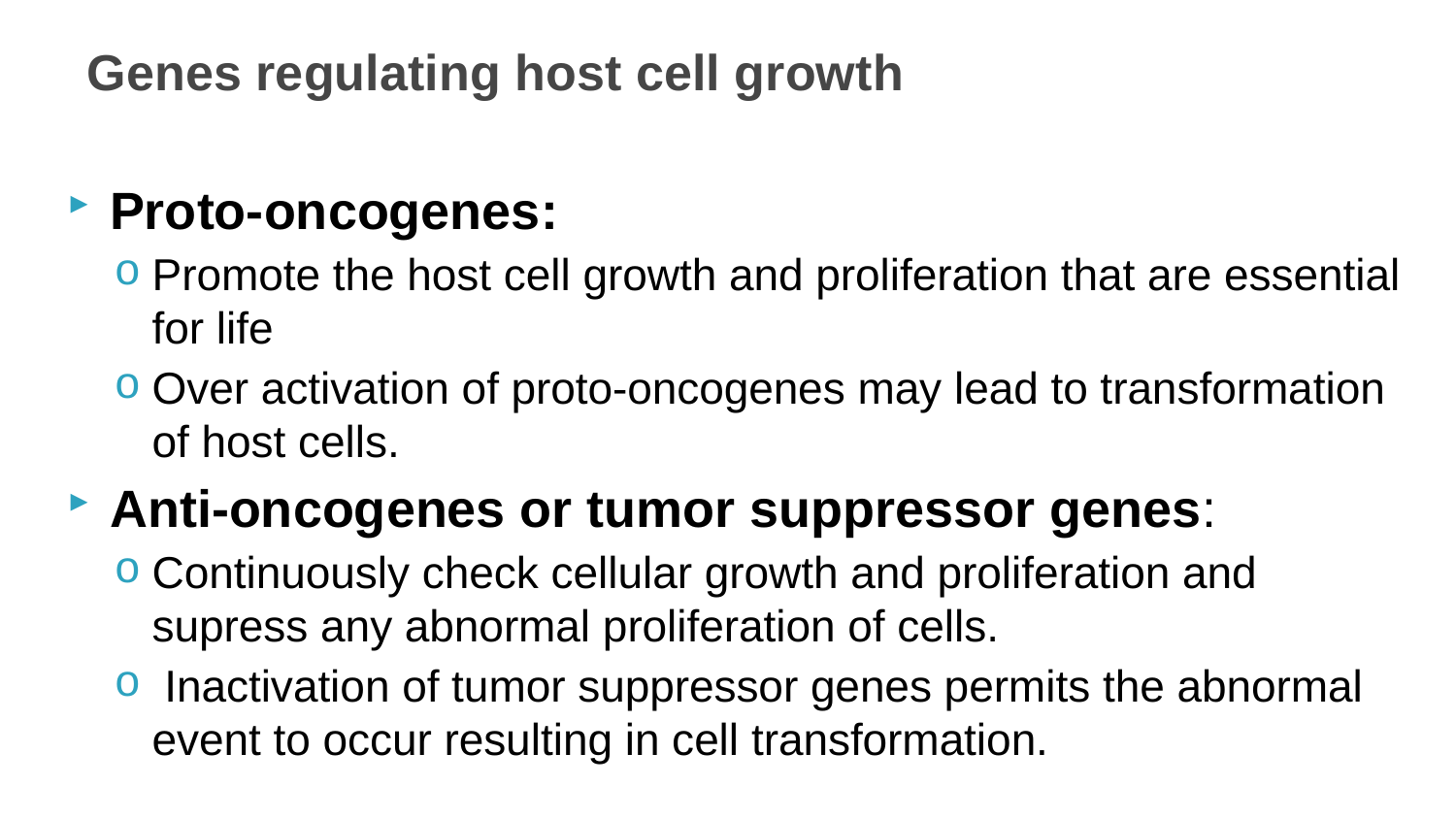

# Genes regulating host cell growth
Proto-oncogenes:
Promote the host cell growth and proliferation that are essential for life
Over activation of proto-oncogenes may lead to transformation of host cells.
Anti-oncogenes or tumor suppressor genes:
Continuously check cellular growth and proliferation and supress any abnormal proliferation of cells.
 Inactivation of tumor suppressor genes permits the abnormal event to occur resulting in cell transformation.